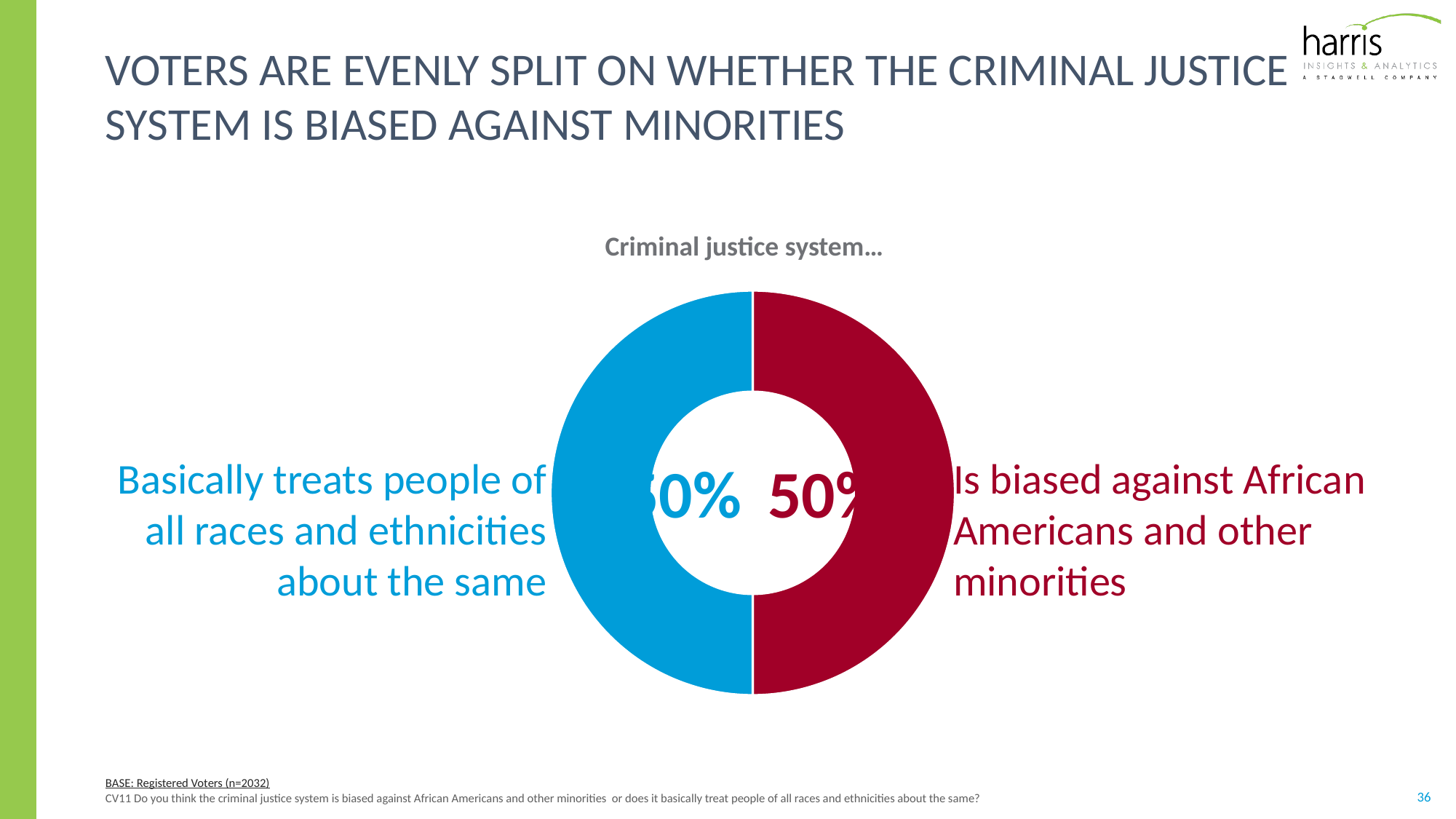

# Voters are evenly split on whether the criminal justice system is biased against minorities
Criminal justice system…

### Chart

| Category | Sales |
|---|---|
| 1st Qtr | 0.5 |
| 2nd Qtr | 0.5 |
Basically treats people of all races and ethnicities about the same
Is biased against African Americans and other minorities
50%
50%
BASE: Registered Voters (n=2032)
CV11 Do you think the criminal justice system is biased against African Americans and other minorities  or does it basically treat people of all races and ethnicities about the same?